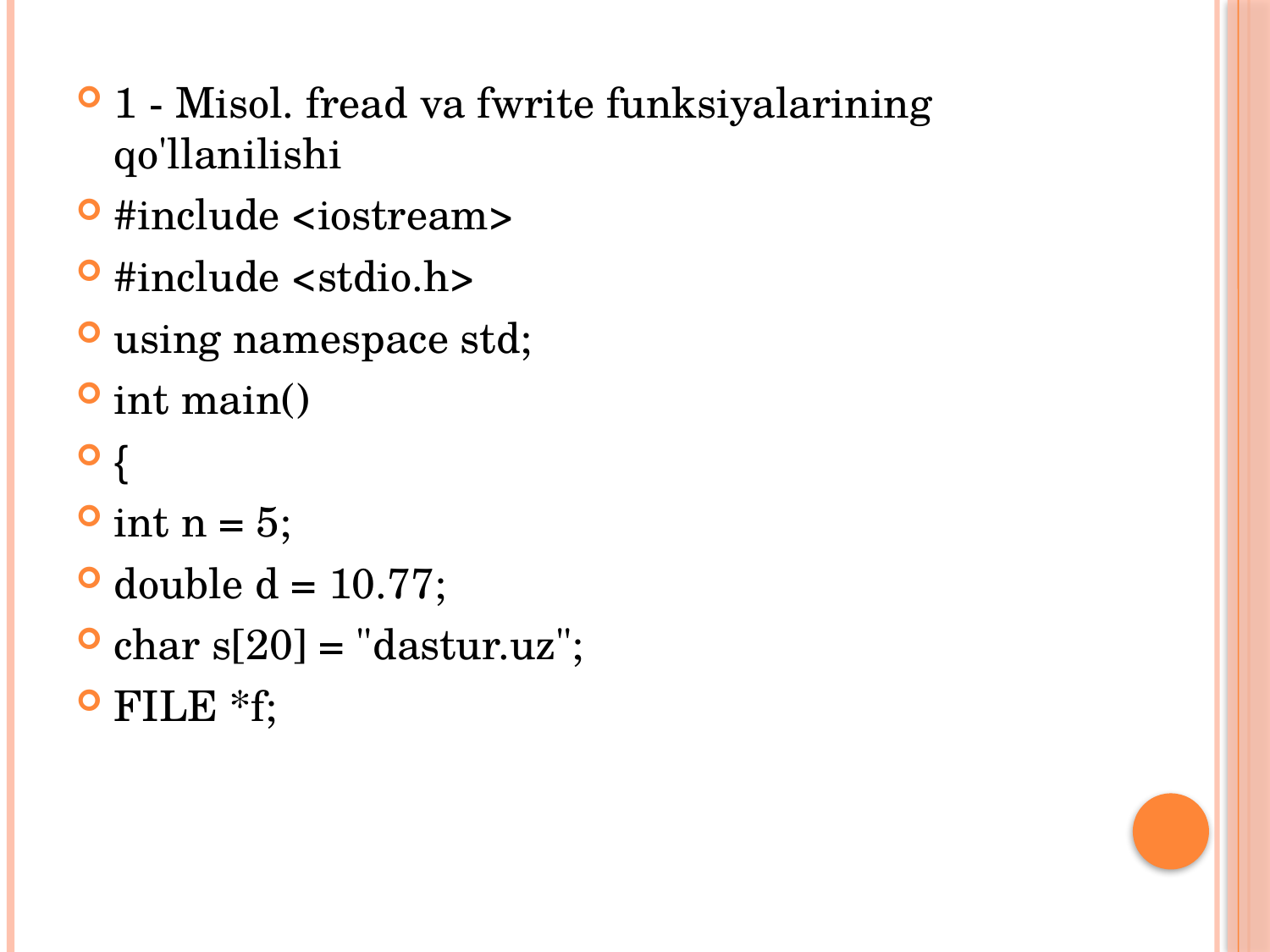

1 - Misol. fread va fwrite funksiyalarining qo'llanilishi
#include <iostream>
#include <stdio.h>
using namespace std;
int main()
{
int n = 5;
double d = 10.77;
char s[20] = "dastur.uz";
FILE *f;